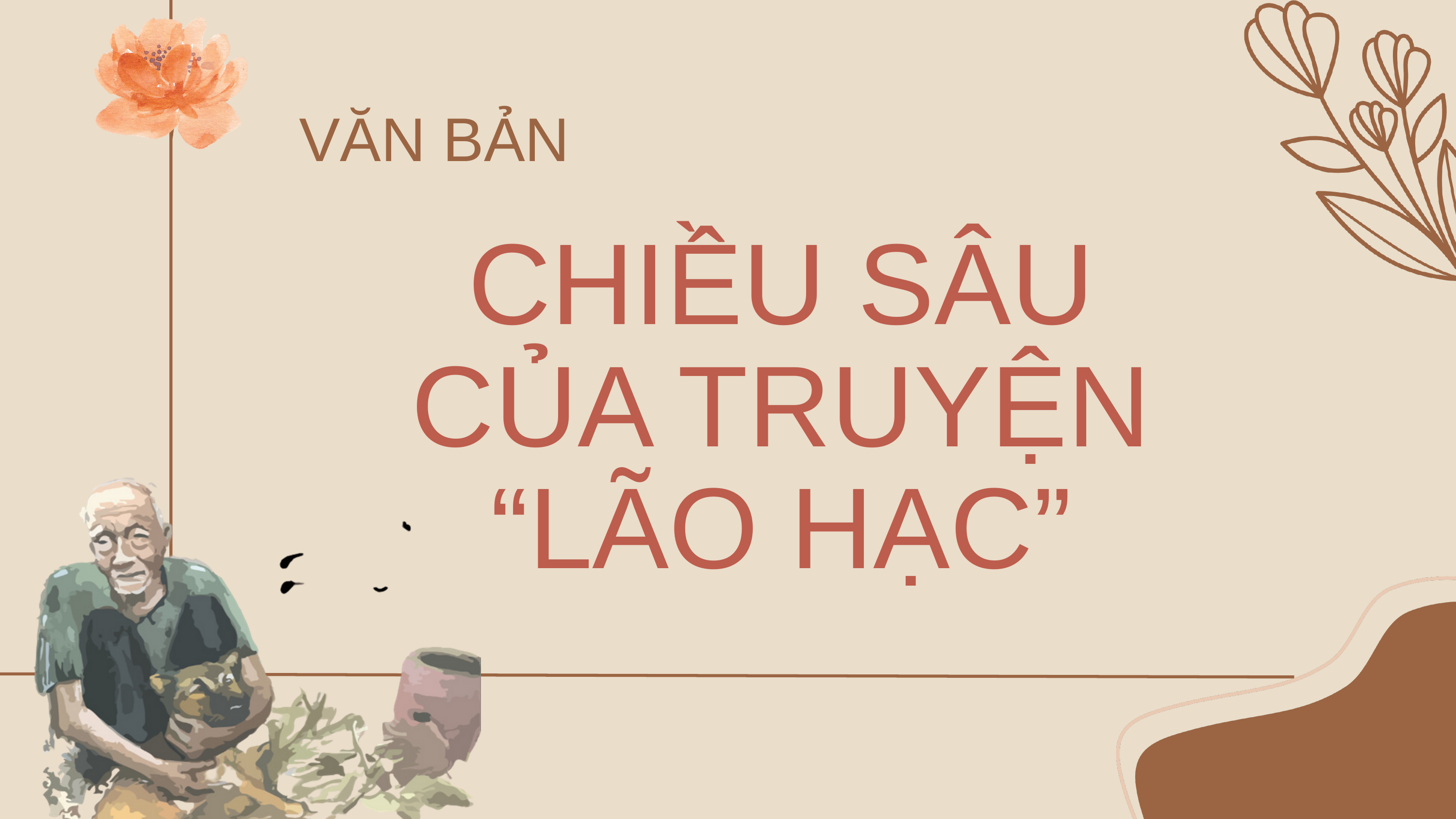

VĂN BẢN
CHIỀU SÂU CỦA TRUYỆN “LÃO HẠC”